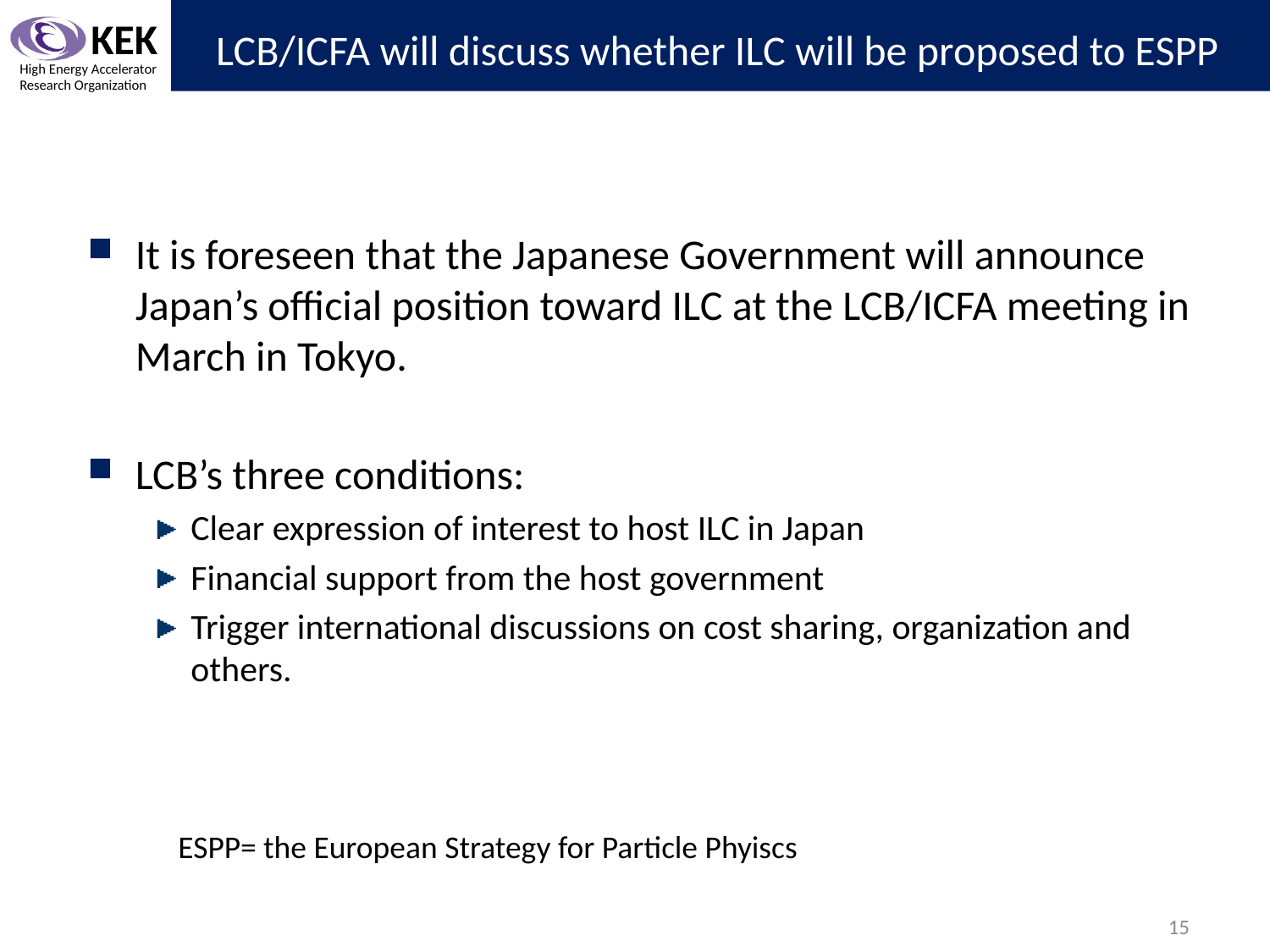

# LCB/ICFA will discuss whether ILC will be proposed to ESPP
It is foreseen that the Japanese Government will announce Japan’s official position toward ILC at the LCB/ICFA meeting in March in Tokyo.

LCB’s three conditions:
Clear expression of interest to host ILC in Japan
Financial support from the host government
Trigger international discussions on cost sharing, organization and others.
ESPP= the European Strategy for Particle Phyiscs
15